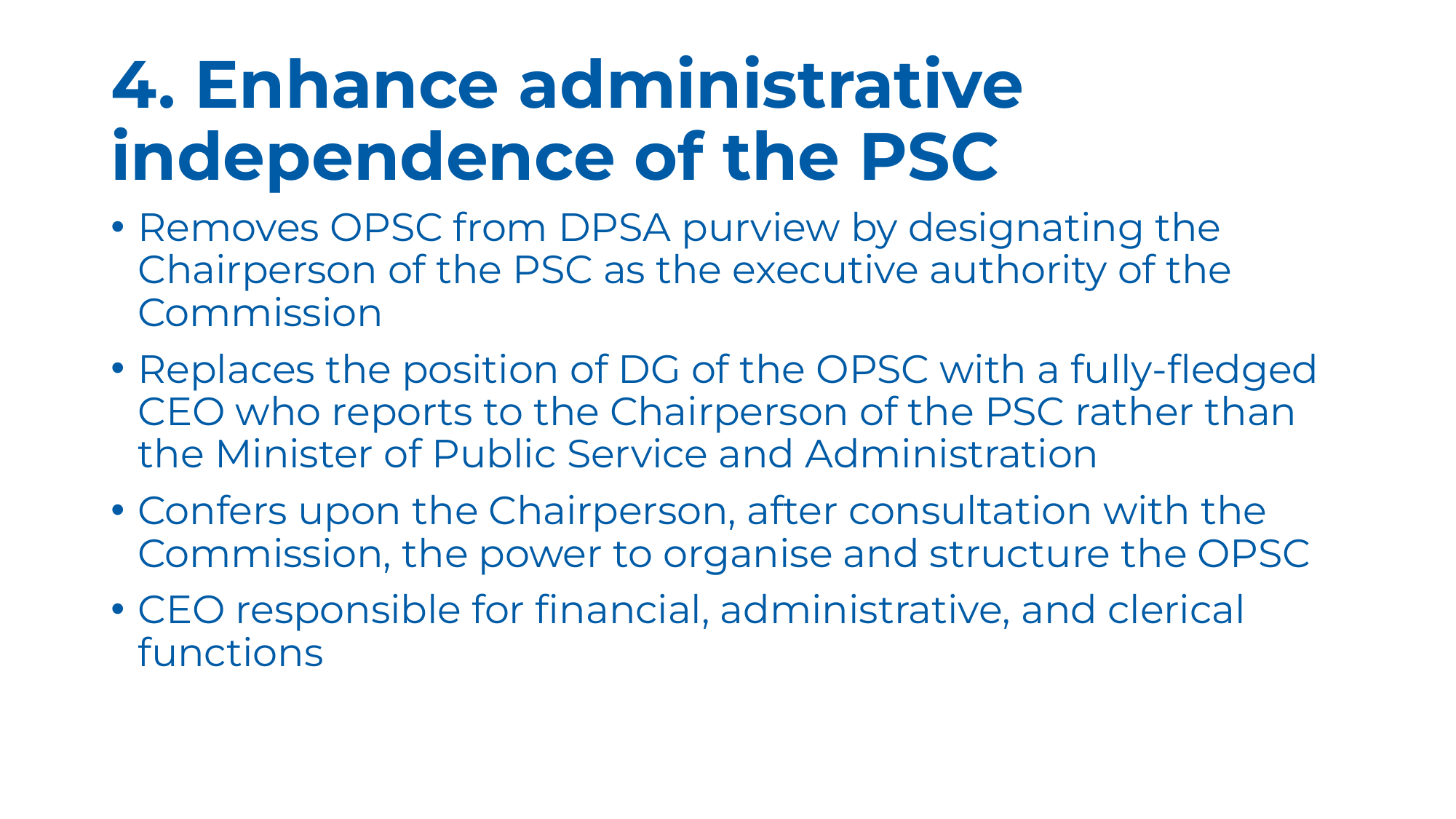

# 4. Enhance administrative independence of the PSC
Removes OPSC from DPSA purview by designating the Chairperson of the PSC as the executive authority of the Commission
Replaces the position of DG of the OPSC with a fully-fledged CEO who reports to the Chairperson of the PSC rather than the Minister of Public Service and Administration
Confers upon the Chairperson, after consultation with the Commission, the power to organise and structure the OPSC
CEO responsible for financial, administrative, and clerical functions